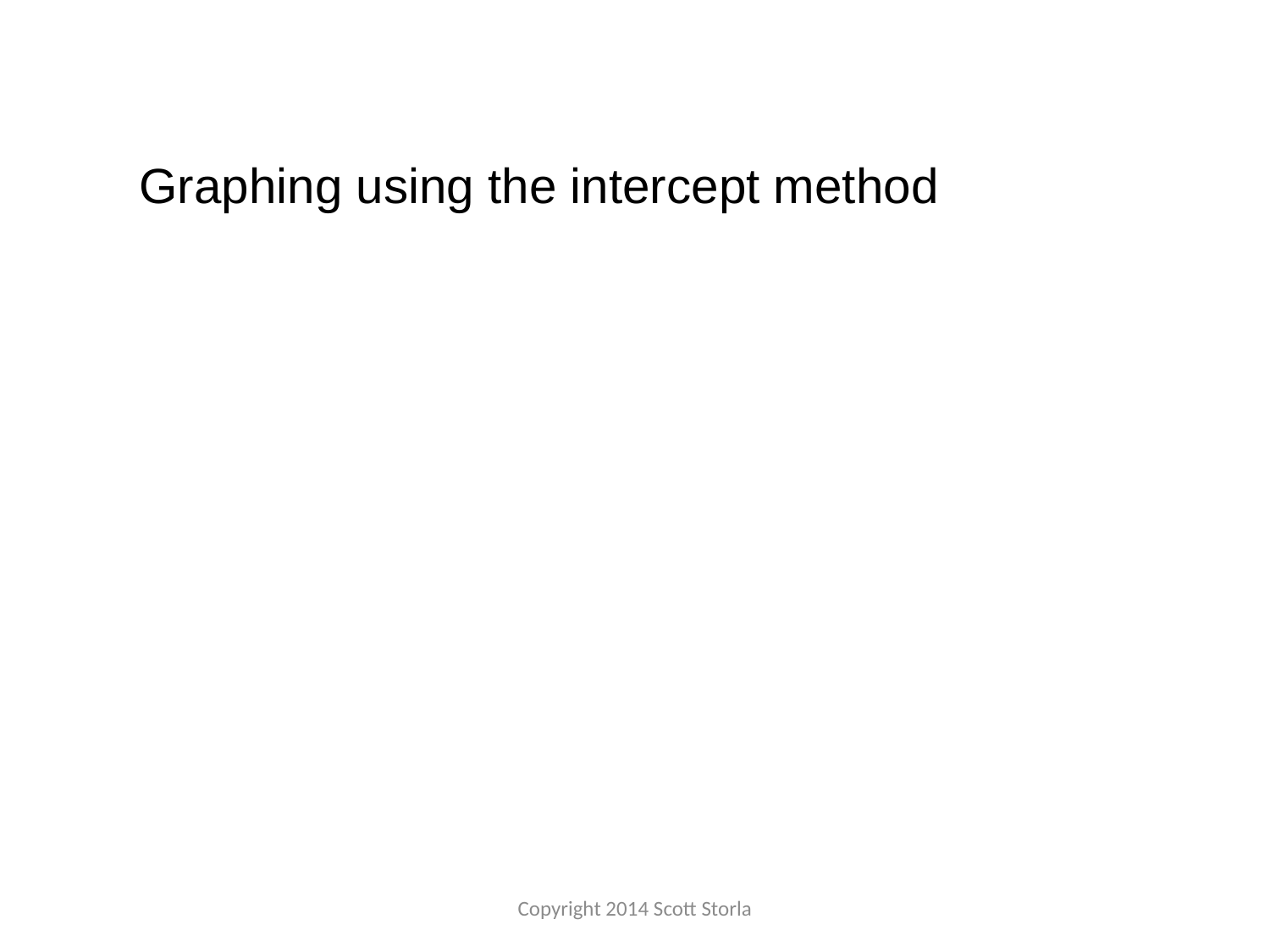

Graphing using the intercept method
Copyright 2014 Scott Storla